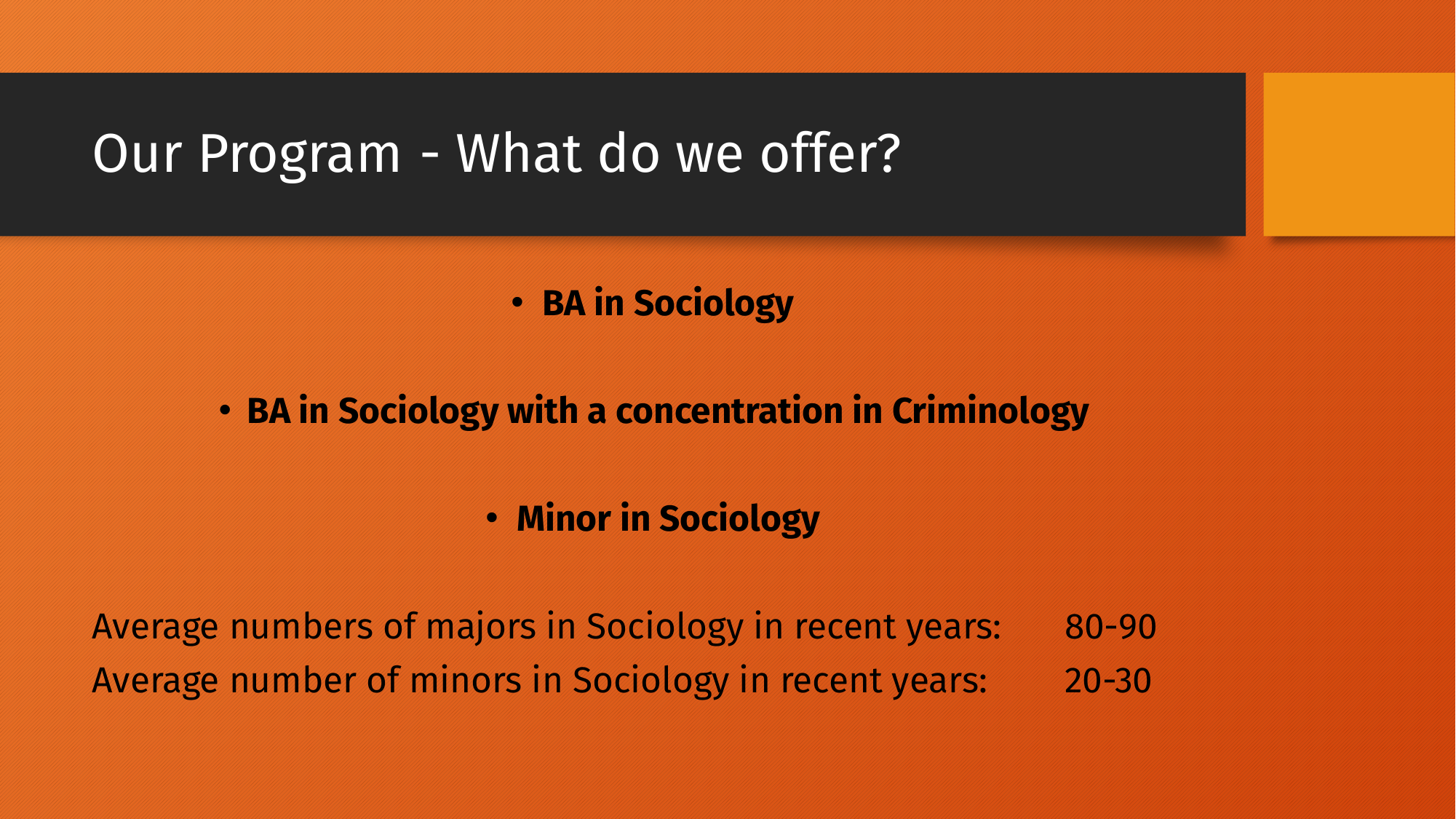

# Our Program	- What do we offer?
BA in Sociology

BA in Sociology with a concentration in Criminology

Minor in Sociology

Average numbers of majors in Sociology in recent years:	80-90
Average number of minors in Sociology in recent years:  	20-30